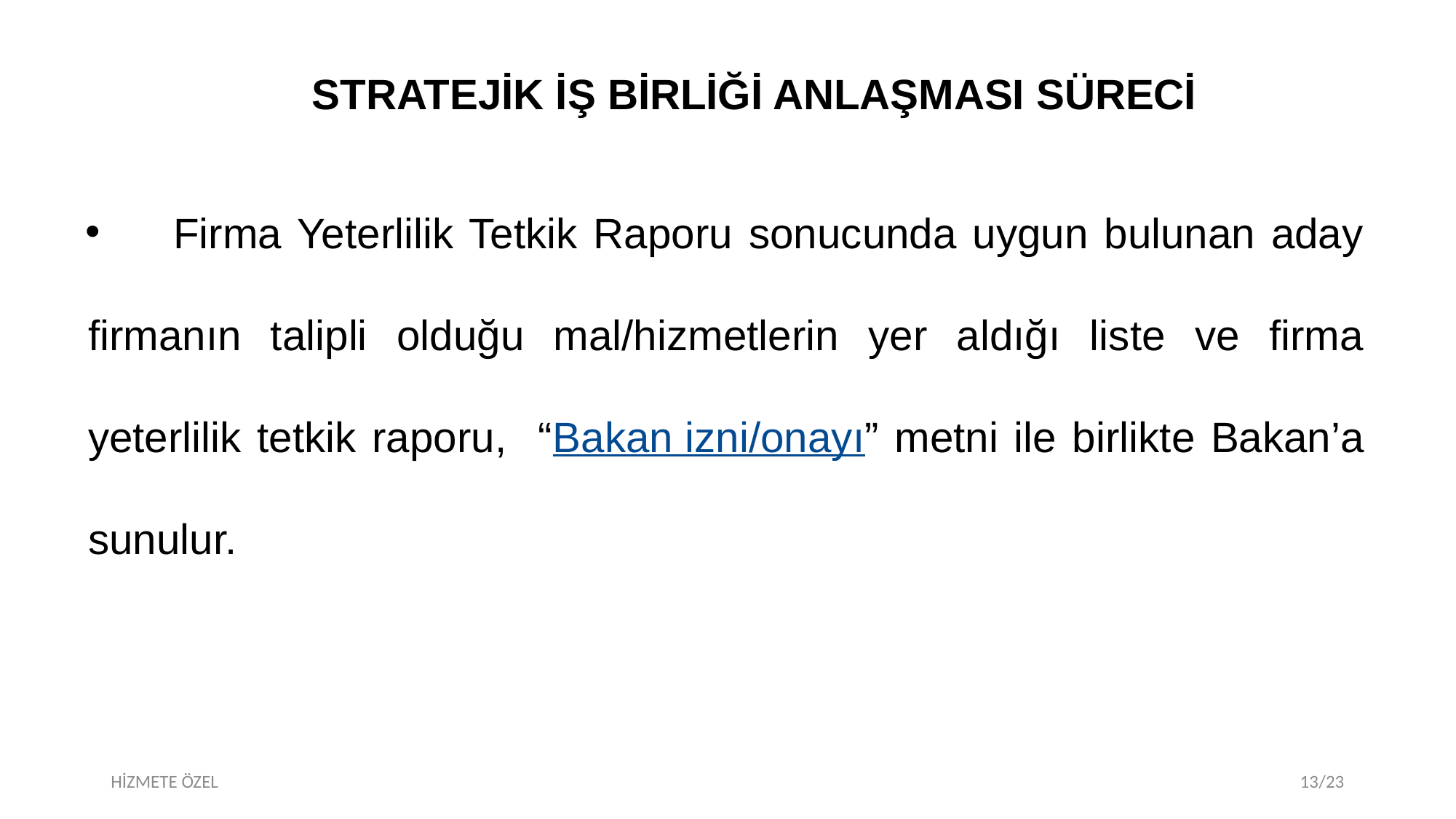

STRATEJİK İŞ BİRLİĞİ ANLAŞMASI SÜRECİ
	Firma Yeterlilik Tetkik Raporu sonucunda uygun bulunan aday firmanın talipli olduğu mal/hizmetlerin yer aldığı liste ve firma yeterlilik tetkik raporu,  “Bakan izni/onayı” metni ile birlikte Bakan’a sunulur.
HİZMETE ÖZEL
13/23